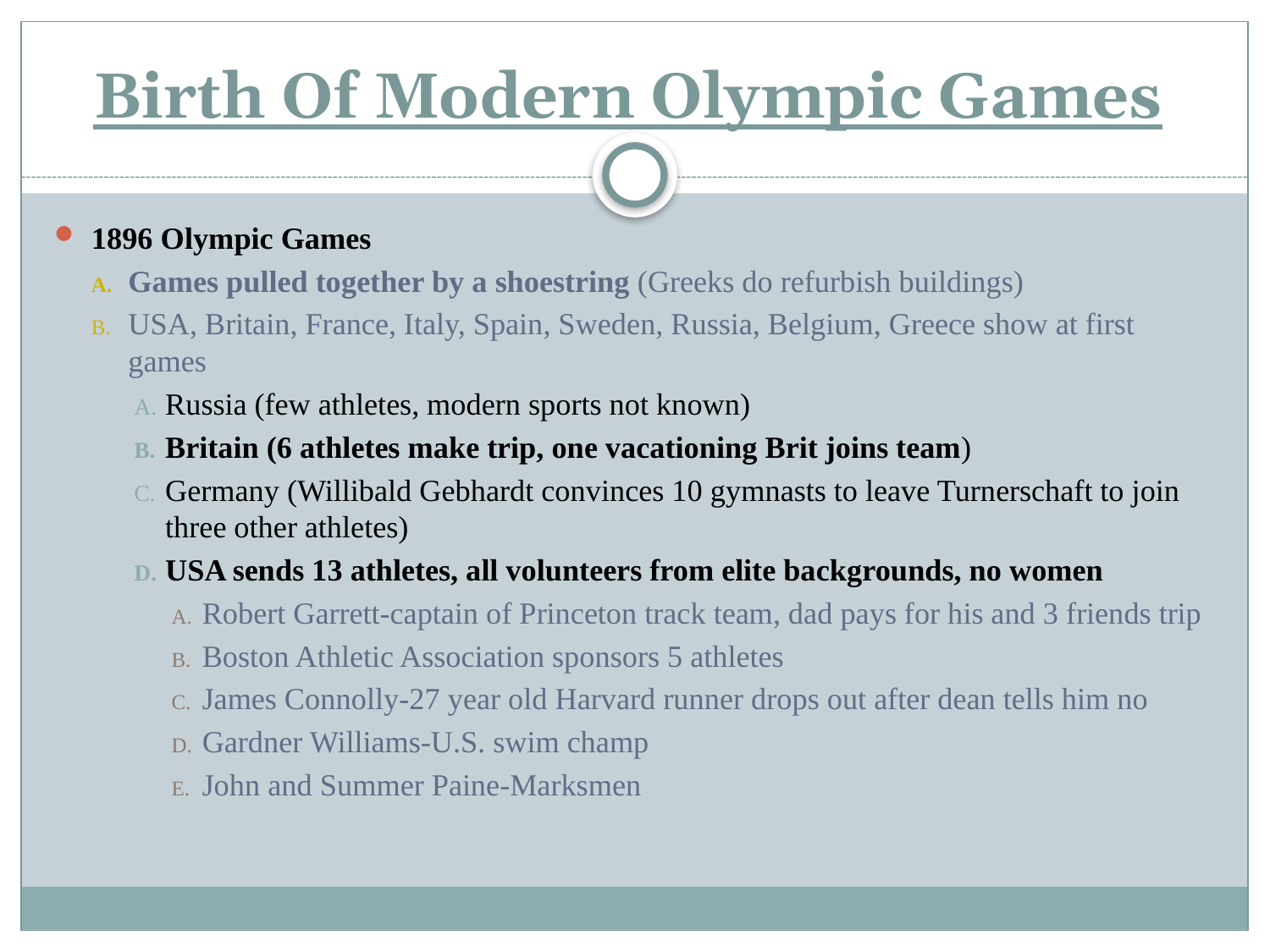

# Birth Of Modern Olympic Games
1896 Olympic Games
Games pulled together by a shoestring (Greeks do refurbish buildings)
USA, Britain, France, Italy, Spain, Sweden, Russia, Belgium, Greece show at first games
Russia (few athletes, modern sports not known)
Britain (6 athletes make trip, one vacationing Brit joins team)
Germany (Willibald Gebhardt convinces 10 gymnasts to leave Turnerschaft to join three other athletes)
USA sends 13 athletes, all volunteers from elite backgrounds, no women
Robert Garrett-captain of Princeton track team, dad pays for his and 3 friends trip
Boston Athletic Association sponsors 5 athletes
James Connolly-27 year old Harvard runner drops out after dean tells him no
Gardner Williams-U.S. swim champ
John and Summer Paine-Marksmen